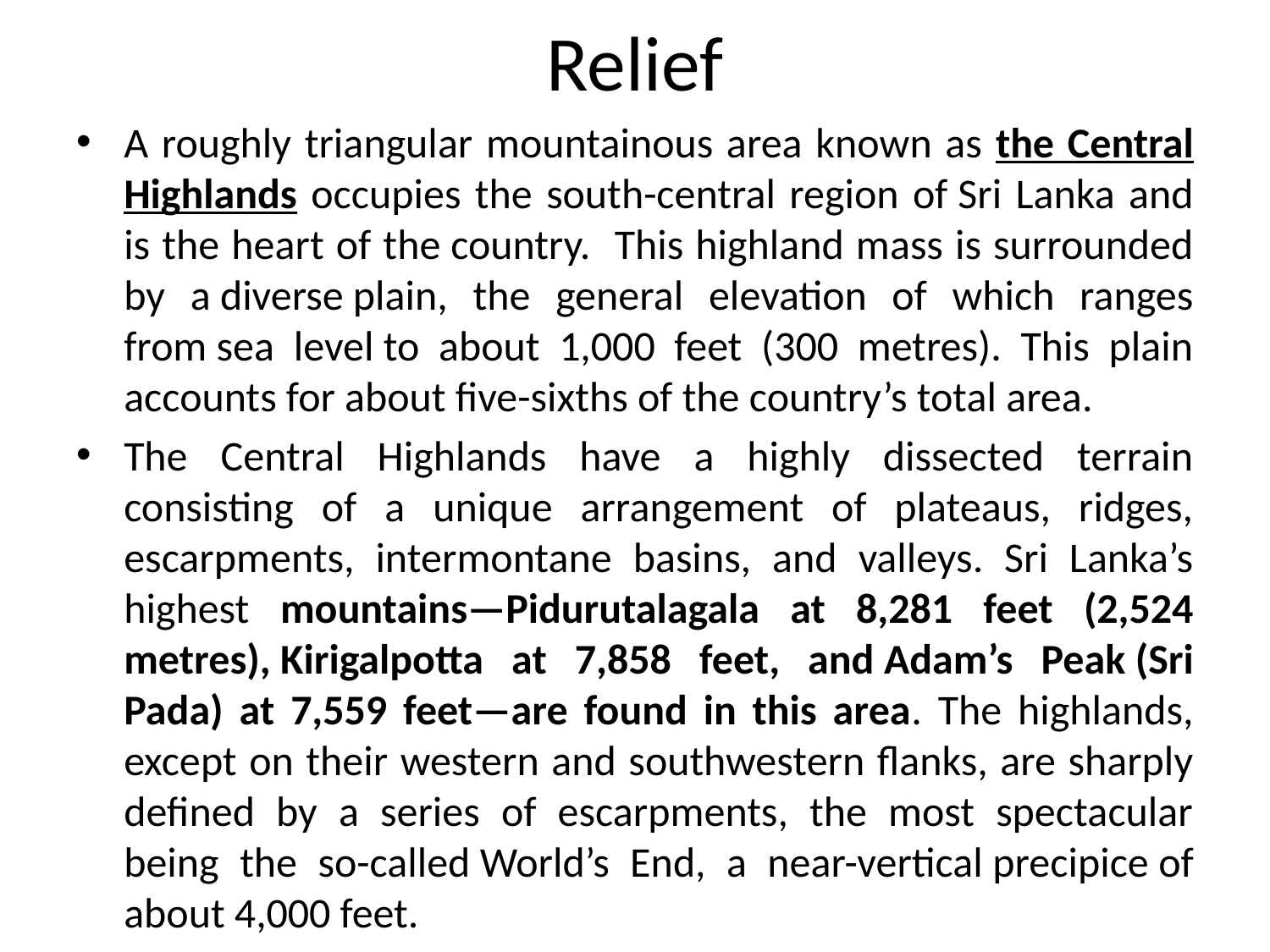

# Relief
A roughly triangular mountainous area known as the Central Highlands occupies the south-central region of Sri Lanka and is the heart of the country.  This highland mass is surrounded by a diverse plain, the general elevation of which ranges from sea level to about 1,000 feet (300 metres). This plain accounts for about five-sixths of the country’s total area.
The Central Highlands have a highly dissected terrain consisting of a unique arrangement of plateaus, ridges, escarpments, intermontane basins, and valleys. Sri Lanka’s highest mountains—Pidurutalagala at 8,281 feet (2,524 metres), Kirigalpotta at 7,858 feet, and Adam’s Peak (Sri Pada) at 7,559 feet—are found in this area. The highlands, except on their western and southwestern flanks, are sharply defined by a series of escarpments, the most spectacular being the so-called World’s End, a near-vertical precipice of about 4,000 feet.